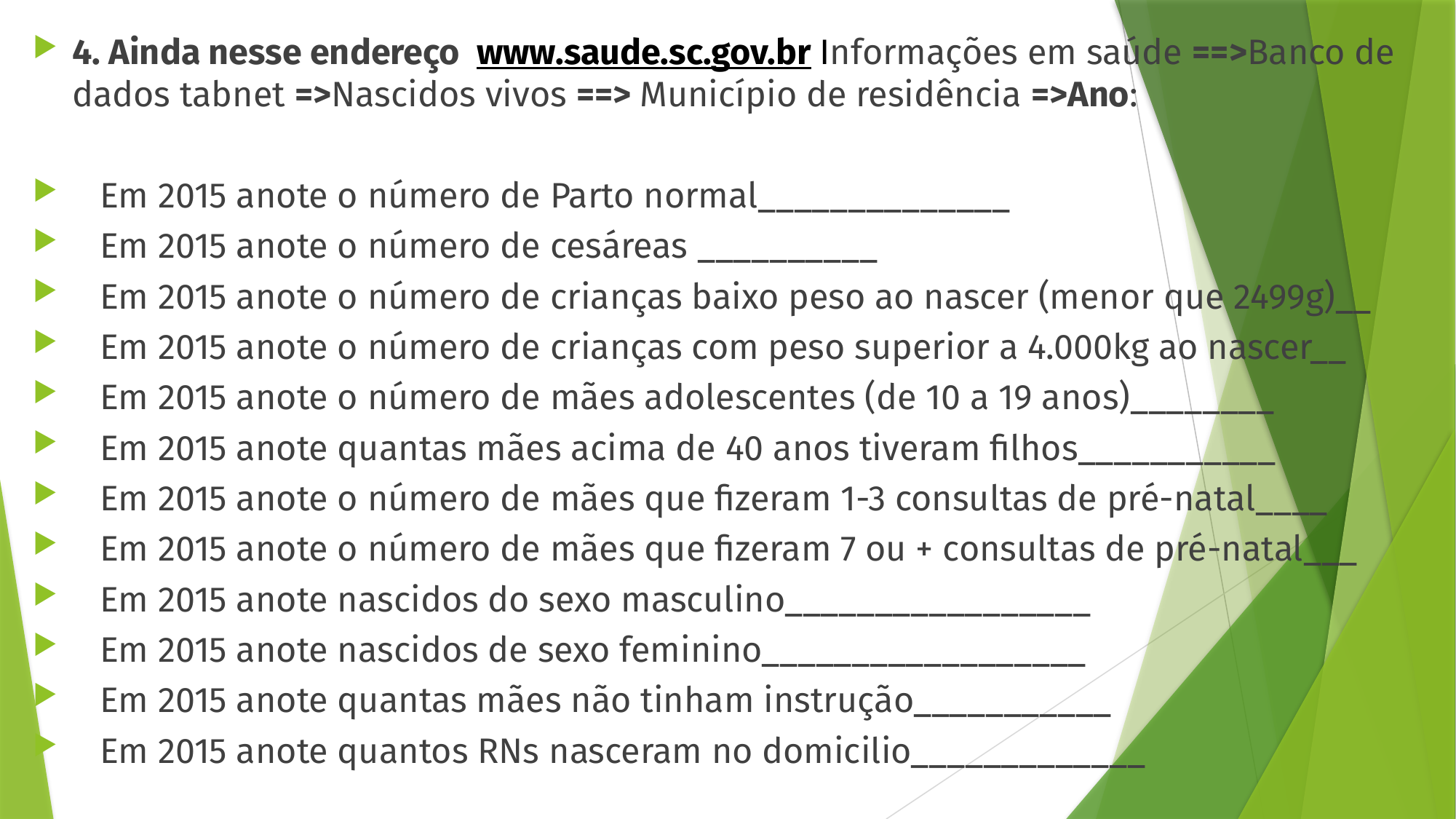

4. Ainda nesse endereço  www.saude.sc.gov.br Informações em saúde ==>Banco de dados tabnet =>Nascidos vivos ==> Município de residência =>Ano:

   Em 2015 anote o número de Parto normal______________
   Em 2015 anote o número de cesáreas __________
   Em 2015 anote o número de crianças baixo peso ao nascer (menor que 2499g)__
   Em 2015 anote o número de crianças com peso superior a 4.000kg ao nascer__
   Em 2015 anote o número de mães adolescentes (de 10 a 19 anos)________
   Em 2015 anote quantas mães acima de 40 anos tiveram filhos___________
   Em 2015 anote o número de mães que fizeram 1-3 consultas de pré-natal____
   Em 2015 anote o número de mães que fizeram 7 ou + consultas de pré-natal___
   Em 2015 anote nascidos do sexo masculino_________________
   Em 2015 anote nascidos de sexo feminino__________________
   Em 2015 anote quantas mães não tinham instrução___________
   Em 2015 anote quantos RNs nasceram no domicilio_____________

#